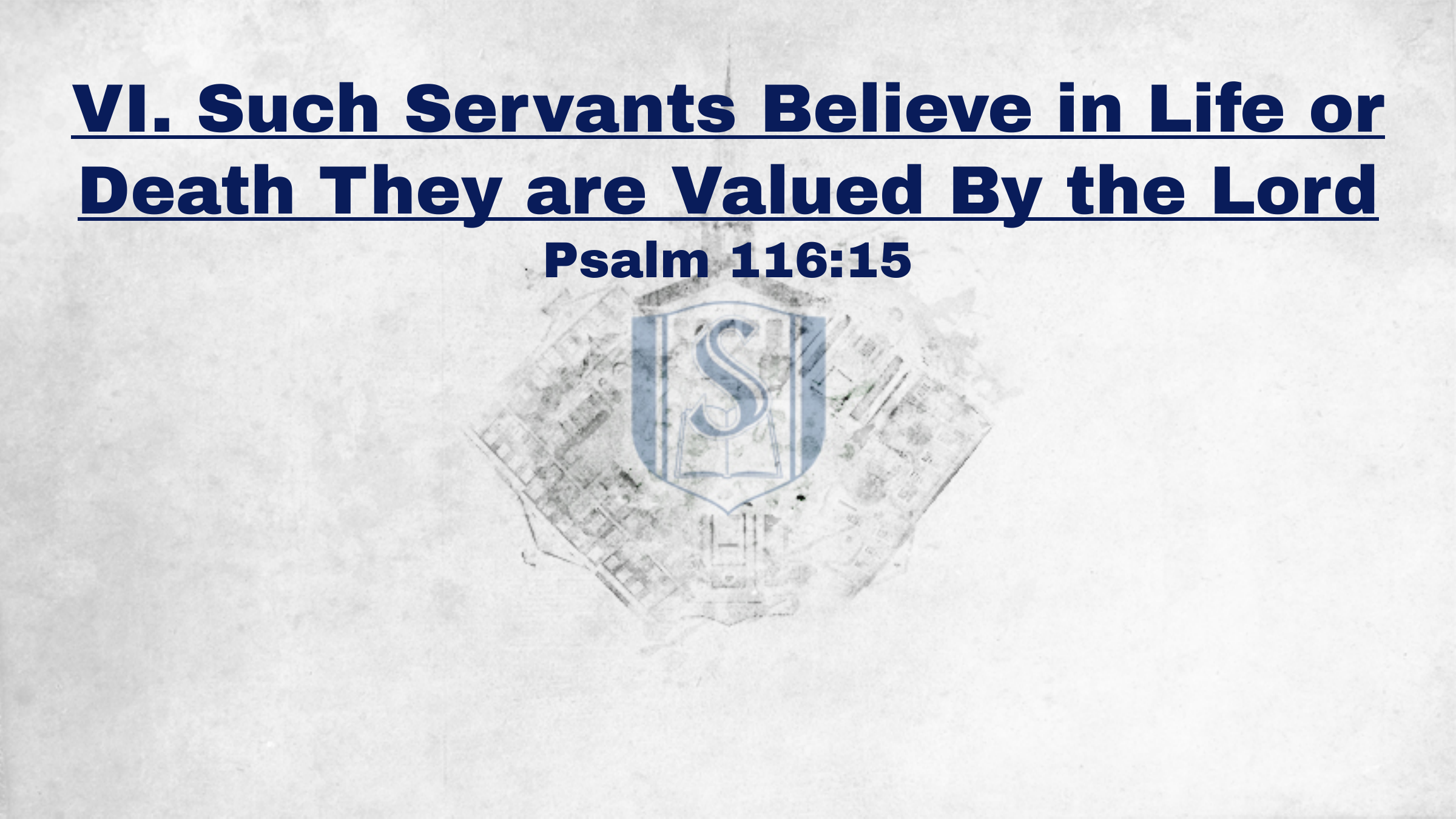

# VI. Such Servants Believe in Life or Death They are Valued By the Lord Psalm 116:15